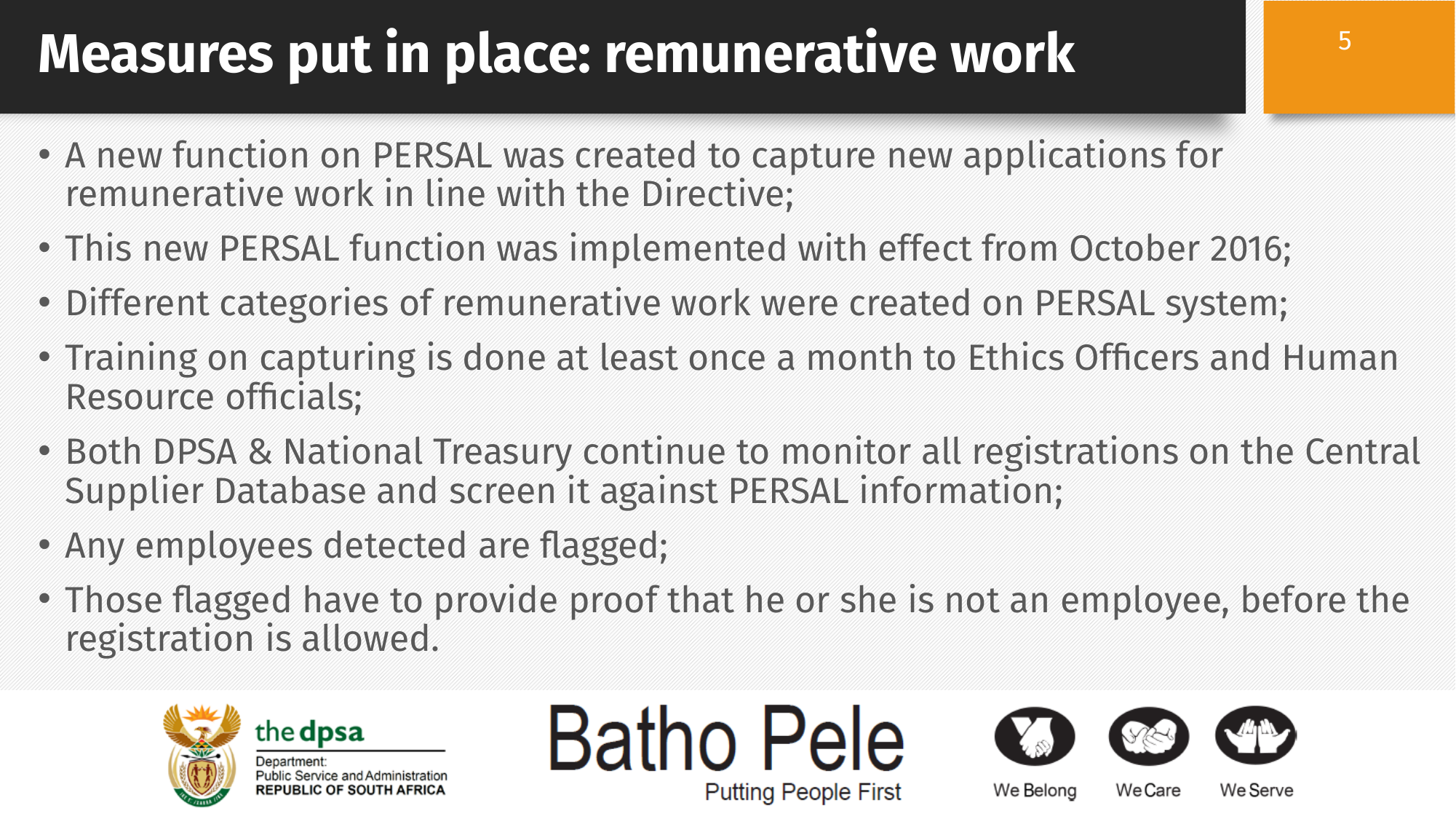

5
# Measures put in place: remunerative work
A new function on PERSAL was created to capture new applications for remunerative work in line with the Directive;
This new PERSAL function was implemented with effect from October 2016;
Different categories of remunerative work were created on PERSAL system;
Training on capturing is done at least once a month to Ethics Officers and Human Resource officials;
Both DPSA & National Treasury continue to monitor all registrations on the Central Supplier Database and screen it against PERSAL information;
Any employees detected are flagged;
Those flagged have to provide proof that he or she is not an employee, before the registration is allowed.